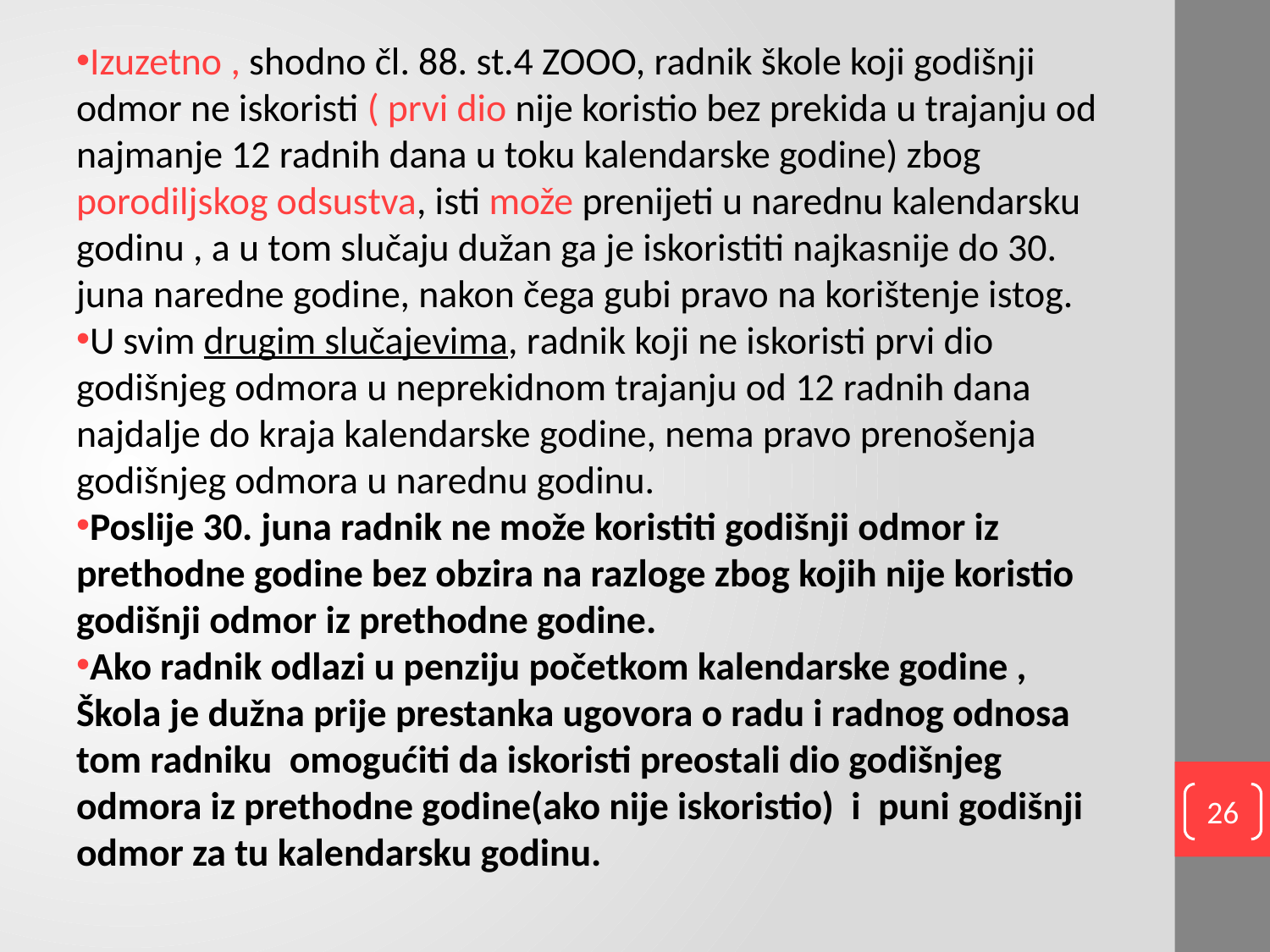

Izuzetno , shodno čl. 88. st.4 ZOOO, radnik škole koji godišnji odmor ne iskoristi ( prvi dio nije koristio bez prekida u trajanju od najmanje 12 radnih dana u toku kalendarske godine) zbog porodiljskog odsustva, isti može prenijeti u narednu kalendarsku godinu , a u tom slučaju dužan ga je iskoristiti najkasnije do 30. juna naredne godine, nakon čega gubi pravo na korištenje istog.
U svim drugim slučajevima, radnik koji ne iskoristi prvi dio godišnjeg odmora u neprekidnom trajanju od 12 radnih dana  najdalje do kraja kalendarske godine, nema pravo prenošenja godišnjeg odmora u narednu godinu.
Poslije 30. juna radnik ne može koristiti godišnji odmor iz prethodne godine bez obzira na razloge zbog kojih nije koristio godišnji odmor iz prethodne godine.
Ako radnik odlazi u penziju početkom kalendarske godine , Škola je dužna prije prestanka ugovora o radu i radnog odnosa tom radniku  omogućiti da iskoristi preostali dio godišnjeg odmora iz prethodne godine(ako nije iskoristio)  i  puni godišnji odmor za tu kalendarsku godinu.

26